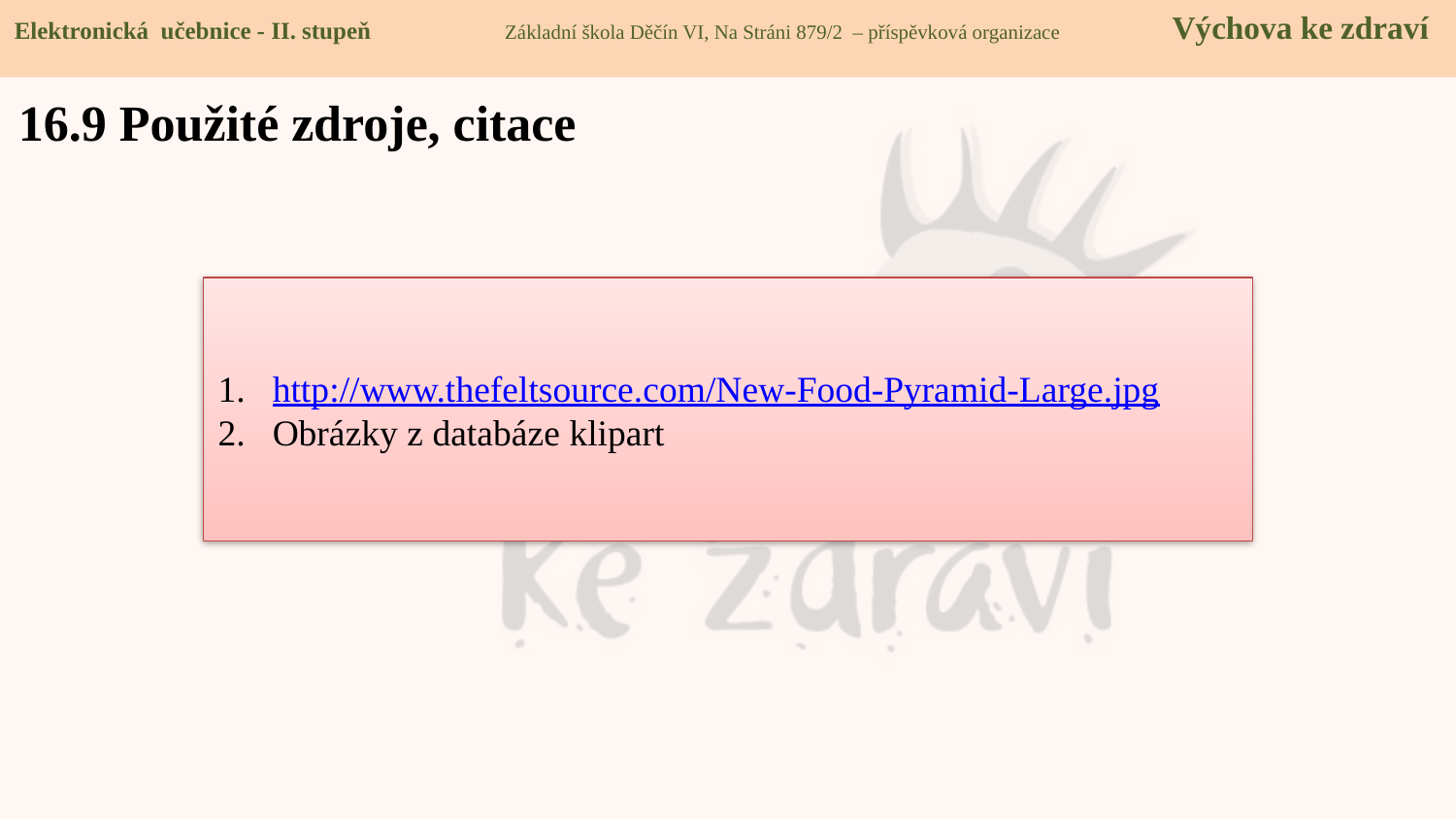

Elektronická  učebnice - II. stupeň                      Základní škola Děčín VI, Na Stráni 879/2  – příspěvková organizace                      Výchova ke zdraví

16.9 Použité zdroje, citace
http://www.thefeltsource.com/New-Food-Pyramid-Large.jpg
Obrázky z databáze klipart